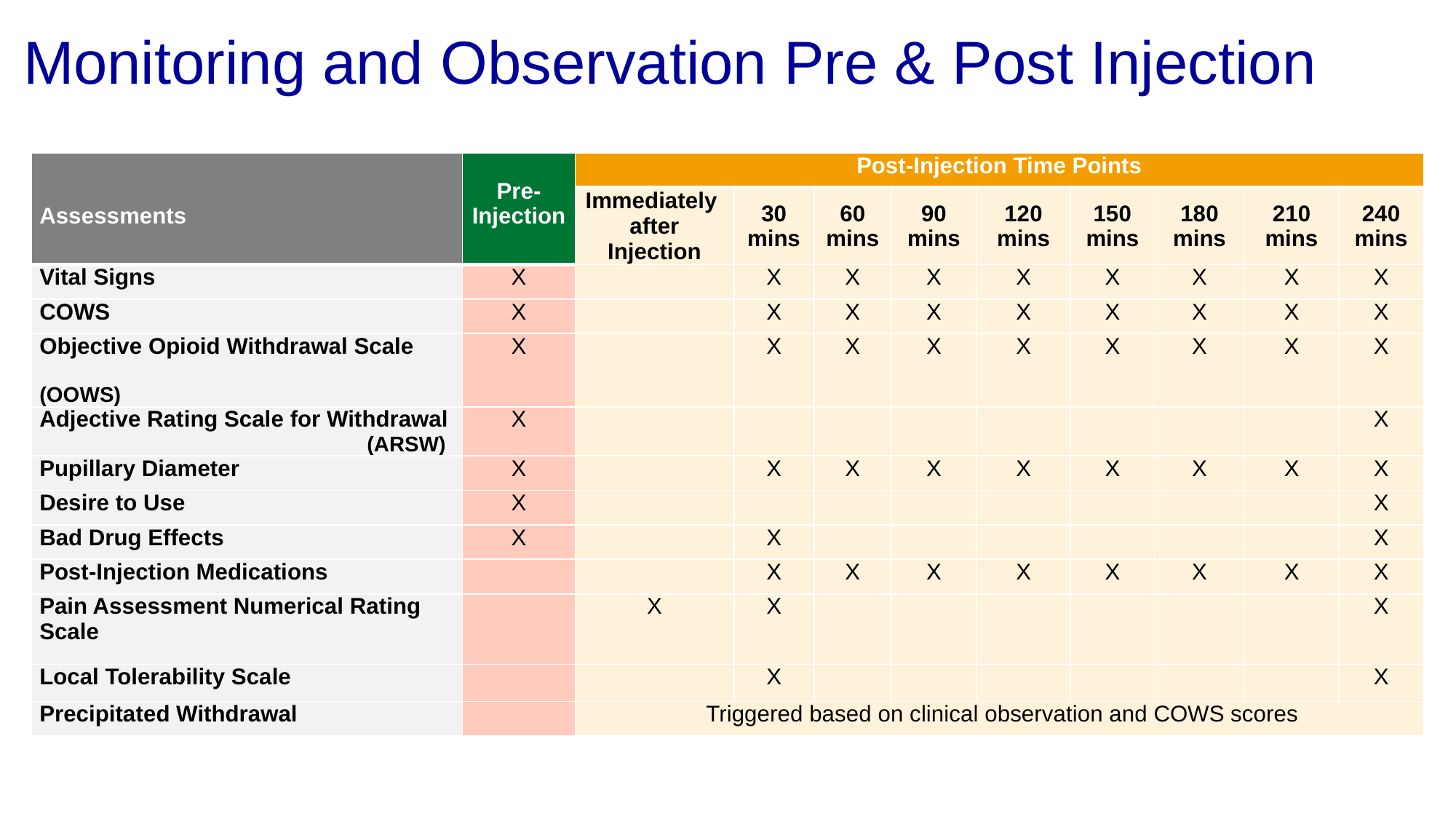

# Monitoring and Observation Pre & Post Injection
| Assessments | Pre- Injection | Post-Injection Time Points |  |  |  |  |  |  |  |  |
| --- | --- | --- | --- | --- | --- | --- | --- | --- | --- | --- |
|  |  | Immediately after Injection | 30 mins | 60 mins | 90 mins | 120 mins | 150 mins | 180 mins | 210 mins | 240 mins |
| Vital Signs | X |  | X | X | X | X | X | X | X | X |
| COWS | X |  | X | X | X | X | X | X | X | X |
| Objective Opioid Withdrawal Scale (OOWS) | X |  | X | X | X | X | X | X | X | X |
| Adjective Rating Scale for Withdrawal (ARSW) | X |  |  |  |  |  |  |  |  | X |
| Pupillary Diameter | X |  | X | X | X | X | X | X | X | X |
| Desire to Use | X |  |  |  |  |  |  |  |  | X |
| Bad Drug Effects | X |  | X |  |  |  |  |  |  | X |
| Post-Injection Medications |  |  | X | X | X | X | X | X | X | X |
| Pain Assessment Numerical Rating Scale |  | X | X |  |  |  |  |  |  | X |
| Local Tolerability Scale |  |  | X |  |  |  |  |  |  | X |
| Precipitated Withdrawal |  | Triggered based on clinical observation and COWS scores |  |  |  |  |  |  |  |  |